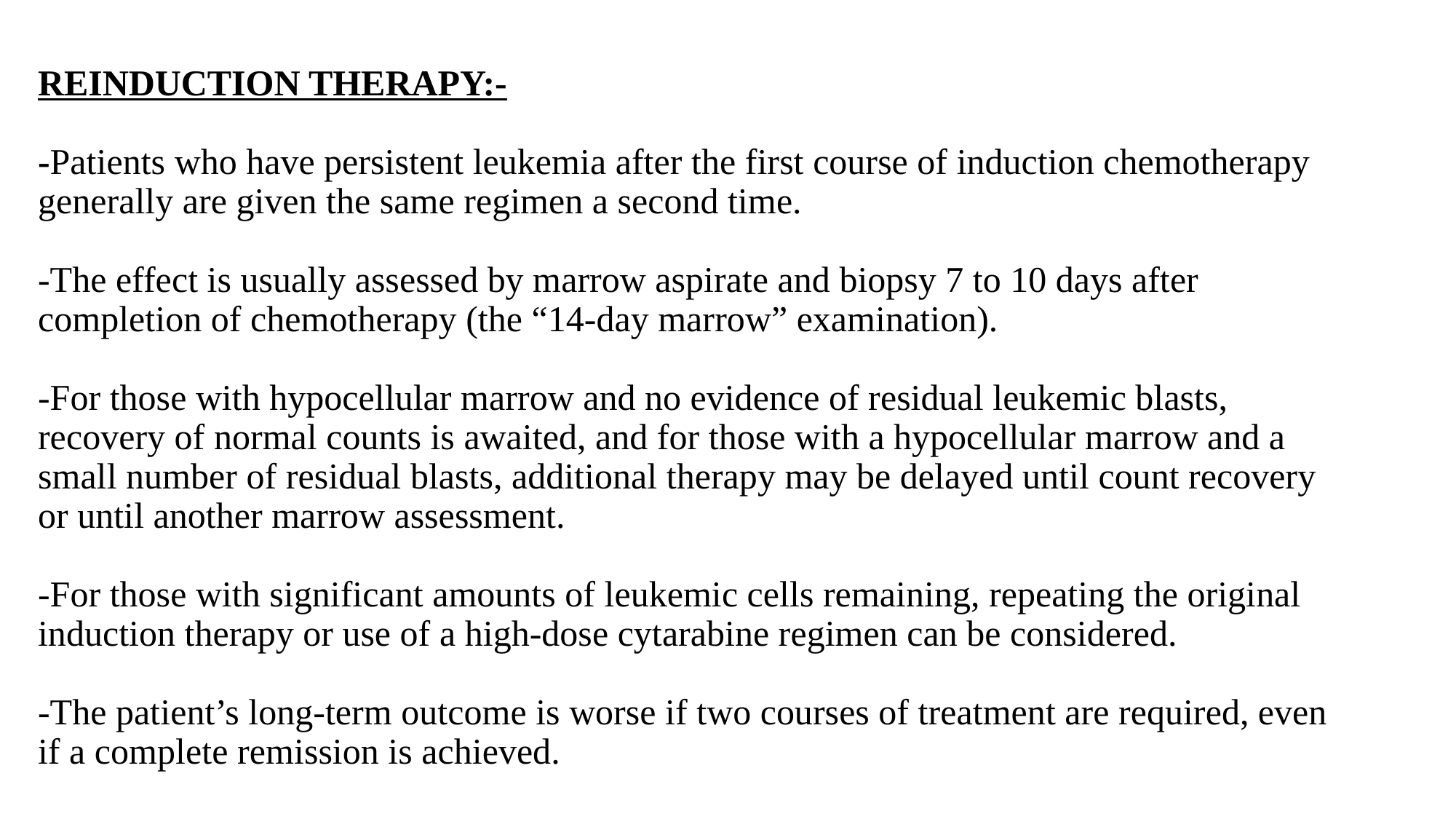

# REINDUCTION THERAPY:- -Patients who have persistent leukemia after the first course of induction chemotherapy generally are given the same regimen a second time. -The effect is usually assessed by marrow aspirate and biopsy 7 to 10 days after completion of chemotherapy (the “14-day marrow” examination). -For those with hypocellular marrow and no evidence of residual leukemic blasts, recovery of normal counts is awaited, and for those with a hypocellular marrow and a small number of residual blasts, additional therapy may be delayed until count recovery or until another marrow assessment. -For those with significant amounts of leukemic cells remaining, repeating the original induction therapy or use of a high-dose cytarabine regimen can be considered. -The patient’s long-term outcome is worse if two courses of treatment are required, even if a complete remission is achieved.